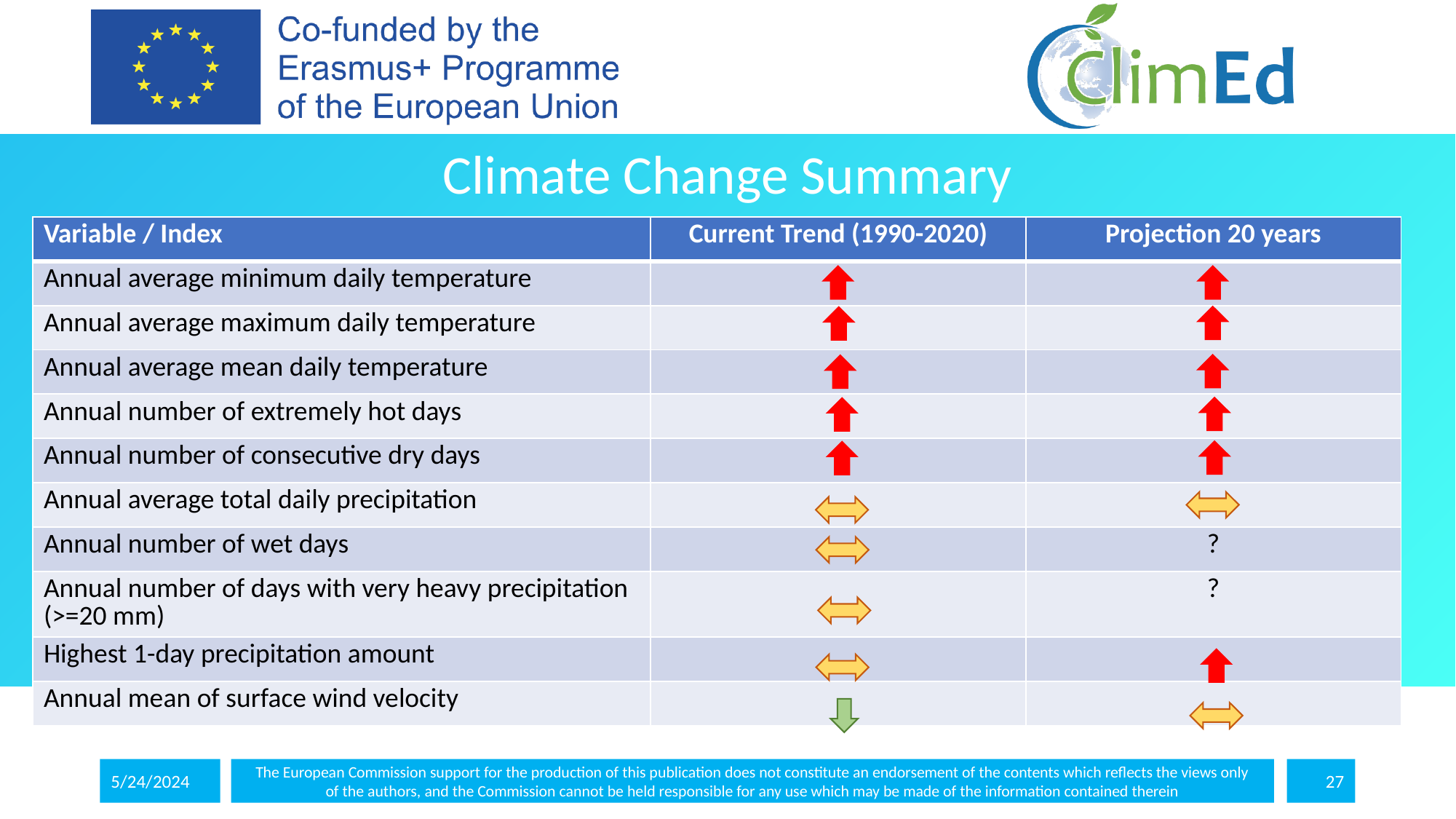

# Climate Change Summary
| Variable / Index | Current Trend (1990-2020) | Projection 20 years |
| --- | --- | --- |
| Annual average minimum daily temperature |  |  |
| Annual average maximum daily temperature |  |  |
| Annual average mean daily temperature |  |  |
| Annual number of extremely hot days |  |  |
| Annual number of consecutive dry days |  |  |
| Annual average total daily precipitation |  |  |
| Annual number of wet days |  | ? |
| Annual number of days with very heavy precipitation (>=20 mm) |  | ? |
| Highest 1-day precipitation amount |  |  |
| Annual mean of surface wind velocity |  |  |

5/24/2024
The European Commission support for the production of this publication does not constitute an endorsement of the contents which reflects the views only
of the authors, and the Commission cannot be held responsible for any use which may be made of the information contained therein
27